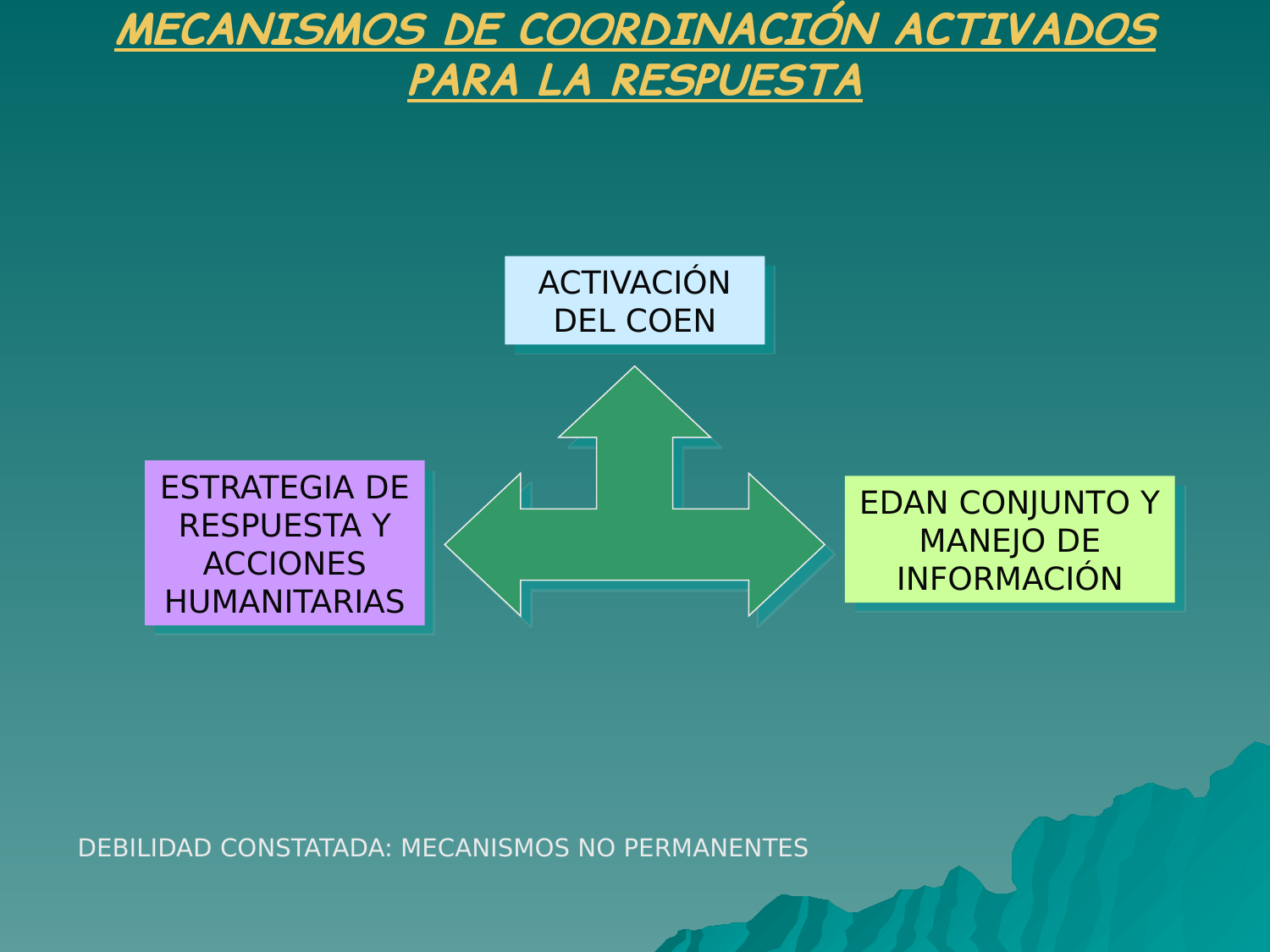

MECANISMOS DE COORDINACIÓN ACTIVADOS PARA LA RESPUESTA
ACTIVACIÓN DEL COEN

ESTRATEGIA DE RESPUESTA Y ACCIONES HUMANITARIAS
EDAN CONJUNTO Y MANEJO DE INFORMACIÓN
DEBILIDAD CONSTATADA: MECANISMOS NO PERMANENTES